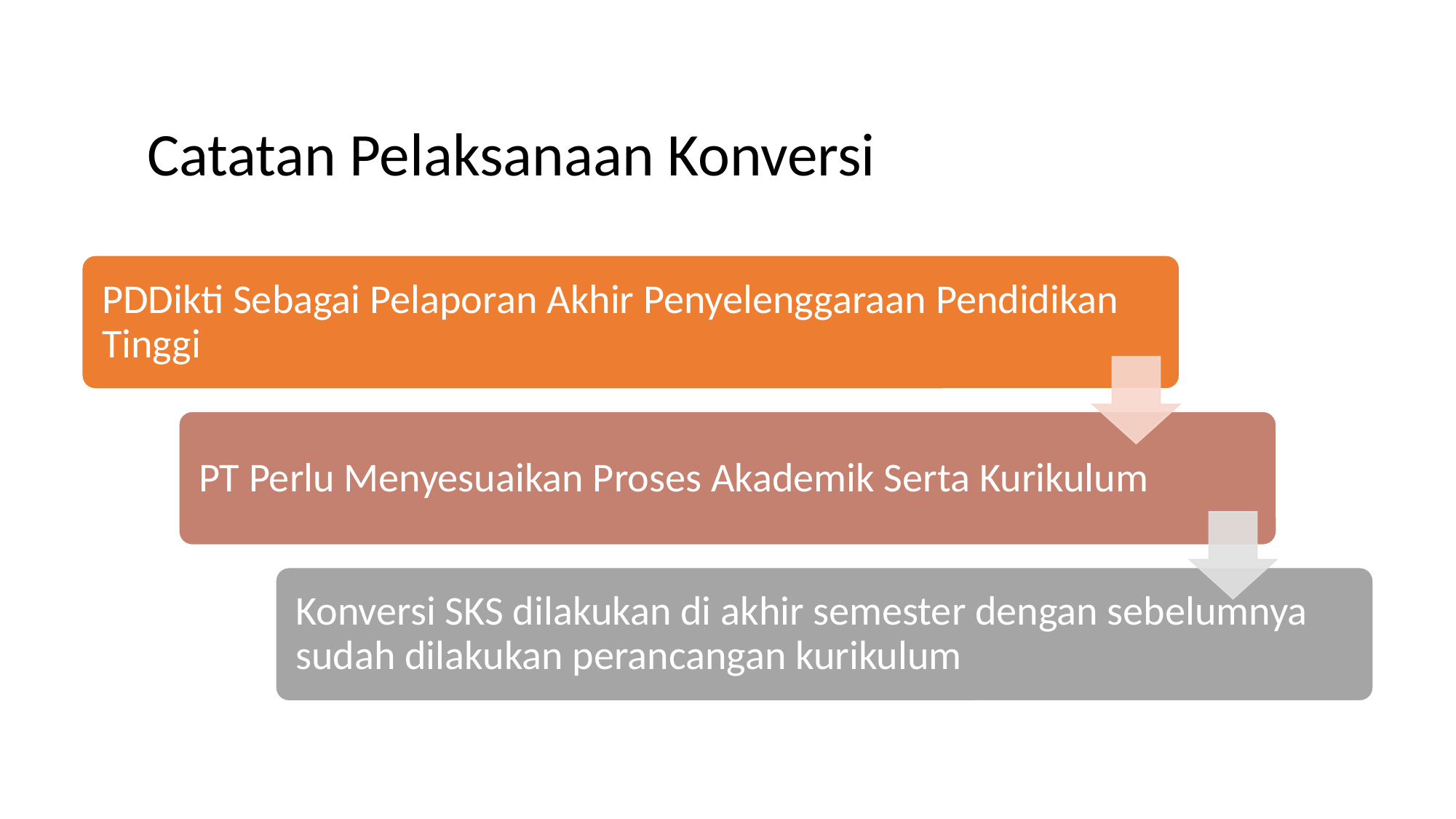

# Catatan Pelaksanaan Konversi
PDDikti Sebagai Pelaporan Akhir Penyelenggaraan Pendidikan Tinggi
PT Perlu Menyesuaikan Proses Akademik Serta Kurikulum
Konversi SKS dilakukan di akhir semester dengan sebelumnya sudah dilakukan perancangan kurikulum